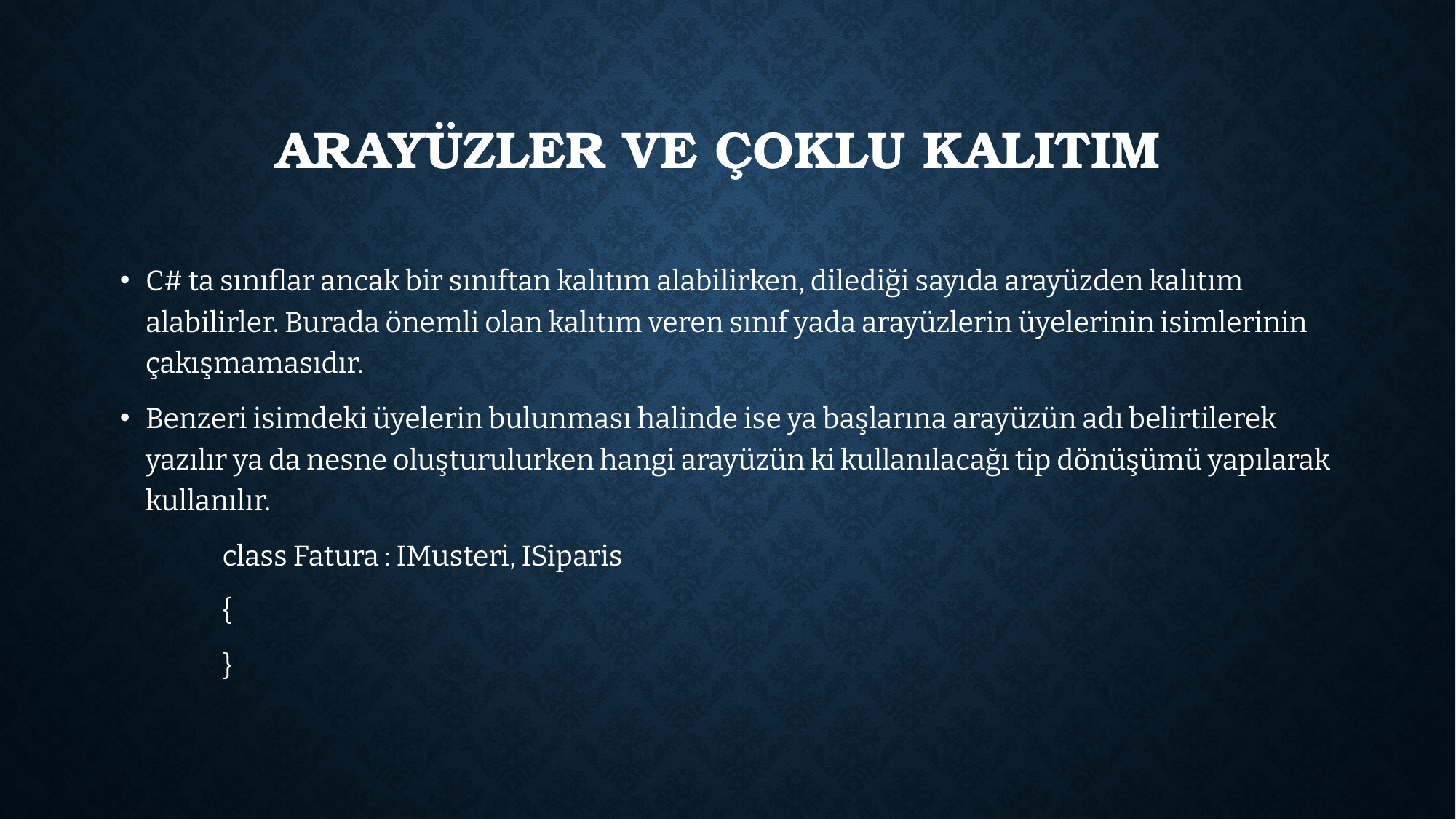

# Arayüzler ve Çoklu kalıtım
C# ta sınıflar ancak bir sınıftan kalıtım alabilirken, dilediği sayıda arayüzden kalıtım alabilirler. Burada önemli olan kalıtım veren sınıf yada arayüzlerin üyelerinin isimlerinin çakışmamasıdır.
Benzeri isimdeki üyelerin bulunması halinde ise ya başlarına arayüzün adı belirtilerek yazılır ya da nesne oluşturulurken hangi arayüzün ki kullanılacağı tip dönüşümü yapılarak kullanılır.
			class Fatura : IMusteri, ISiparis
			{
			}